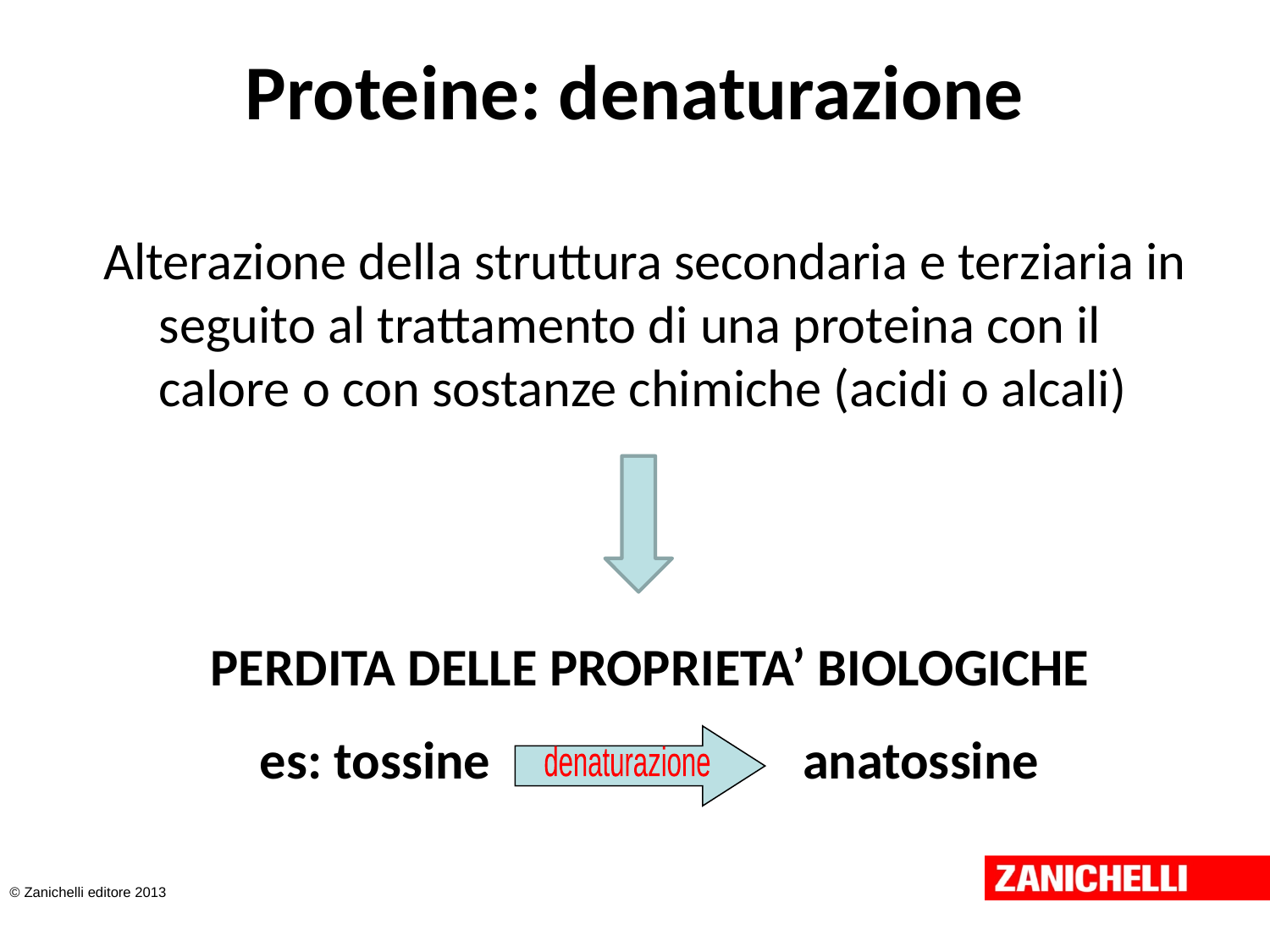

# Proteine: denaturazione
Alterazione della struttura secondaria e terziaria in seguito al trattamento di una proteina con il calore o con sostanze chimiche (acidi o alcali)

PERDITA DELLE PROPRIETA’ BIOLOGICHE
es: tossine                          anatossine

denaturazione